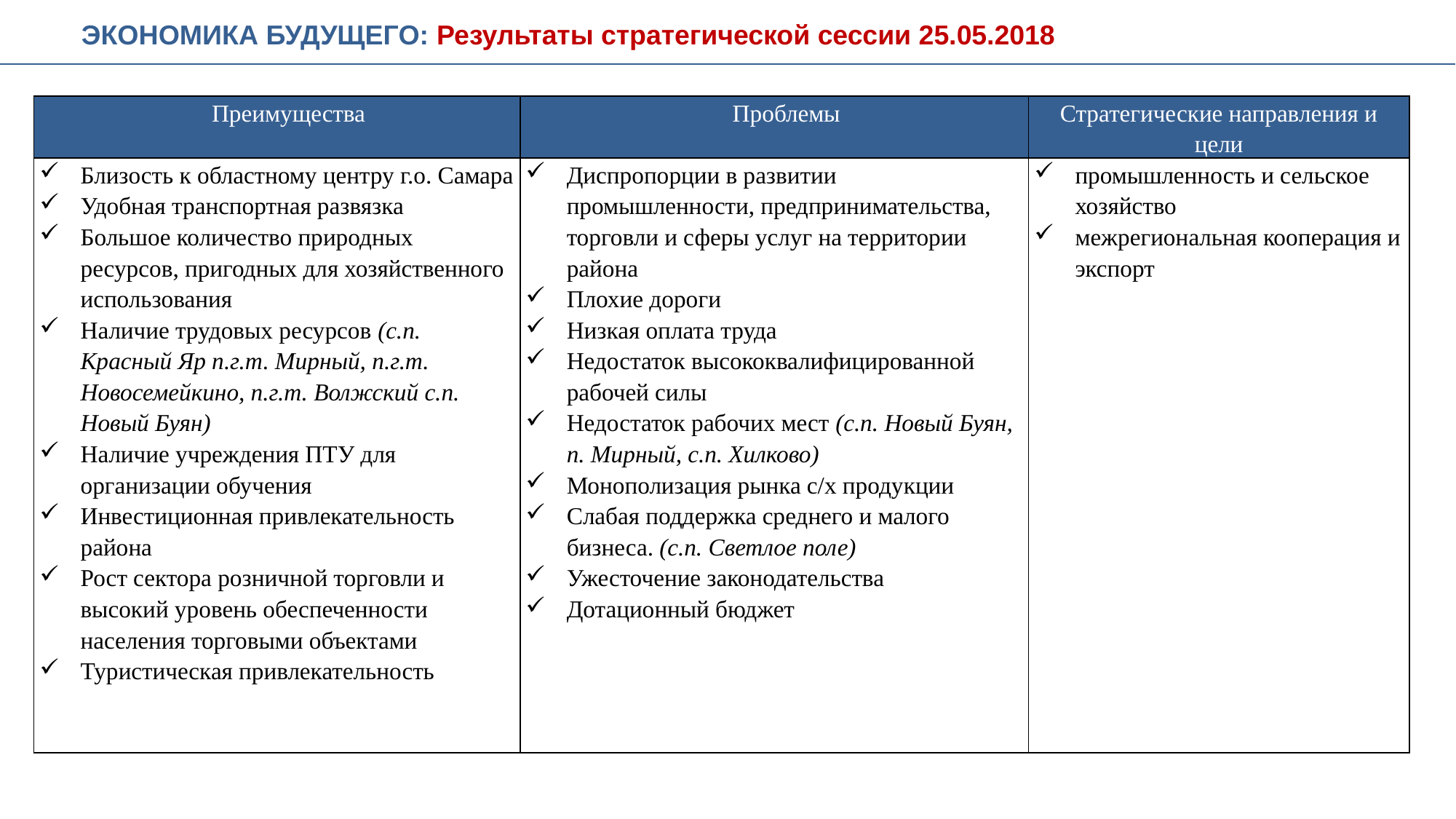

Экономика будущего: Результаты стратегической сессии 25.05.2018

| Преимущества | Проблемы | Стратегические направления и цели |
| --- | --- | --- |
| Близость к областному центру г.о. Самара Удобная транспортная развязка Большое количество природных ресурсов, пригодных для хозяйственного использования Наличие трудовых ресурсов (с.п. Красный Яр п.г.т. Мирный, п.г.т. Новосемейкино, п.г.т. Волжский с.п. Новый Буян) Наличие учреждения ПТУ для организации обучения Инвестиционная привлекательность района Рост сектора розничной торговли и высокий уровень обеспеченности населения торговыми объектами Туристическая привлекательность | Диспропорции в развитии промышленности, предпринимательства, торговли и сферы услуг на территории района Плохие дороги Низкая оплата труда Недостаток высококвалифицированной рабочей силы Недостаток рабочих мест (с.п. Новый Буян, п. Мирный, с.п. Хилково) Монополизация рынка с/х продукции Слабая поддержка среднего и малого бизнеса. (с.п. Светлое поле) Ужесточение законодательства Дотационный бюджет | промышленность и сельское хозяйство межрегиональная кооперация и экспорт |